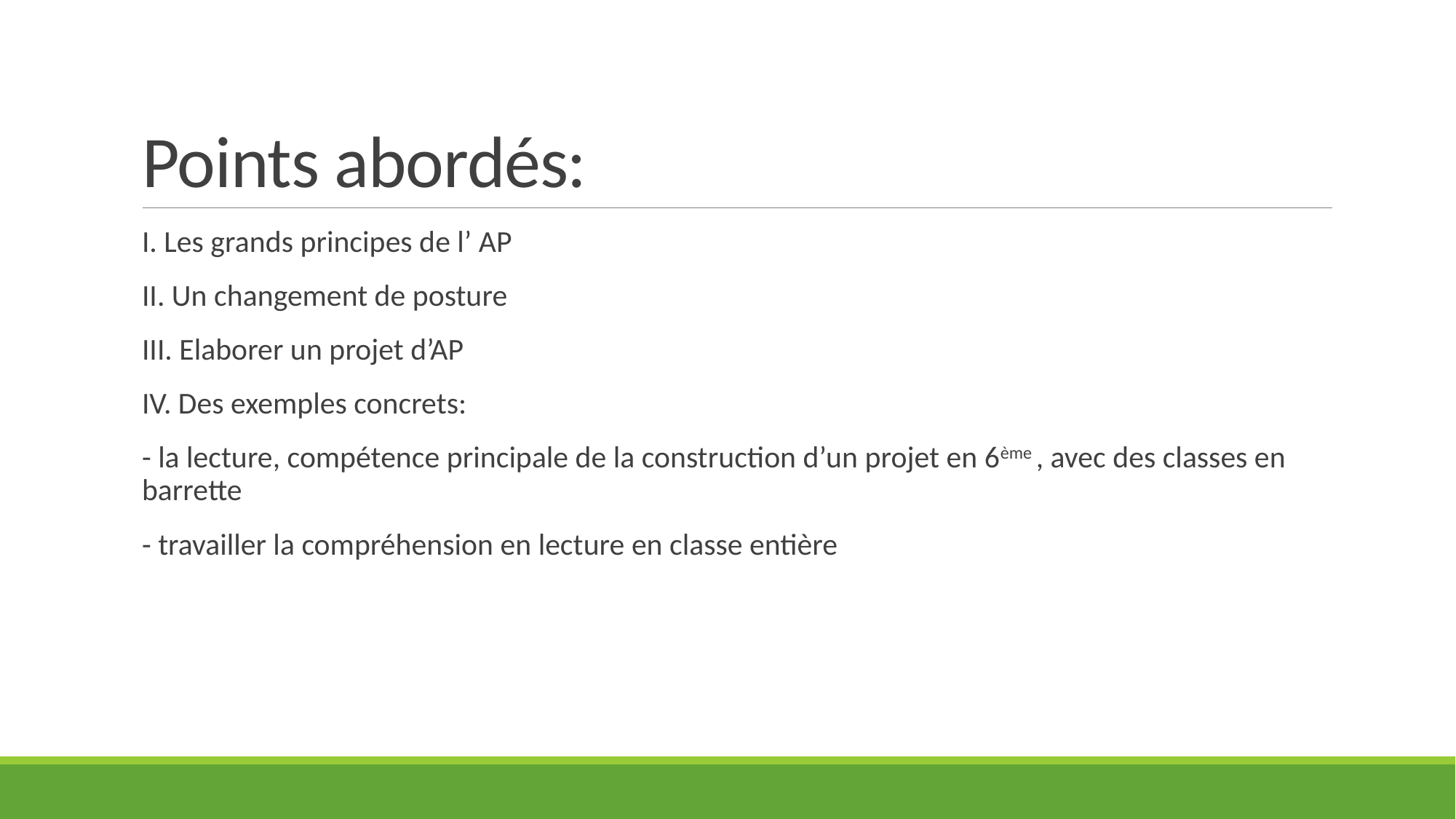

# Points abordés:
I. Les grands principes de l’ AP
II. Un changement de posture
III. Elaborer un projet d’AP
IV. Des exemples concrets:
- la lecture, compétence principale de la construction d’un projet en 6ème , avec des classes en barrette
- travailler la compréhension en lecture en classe entière